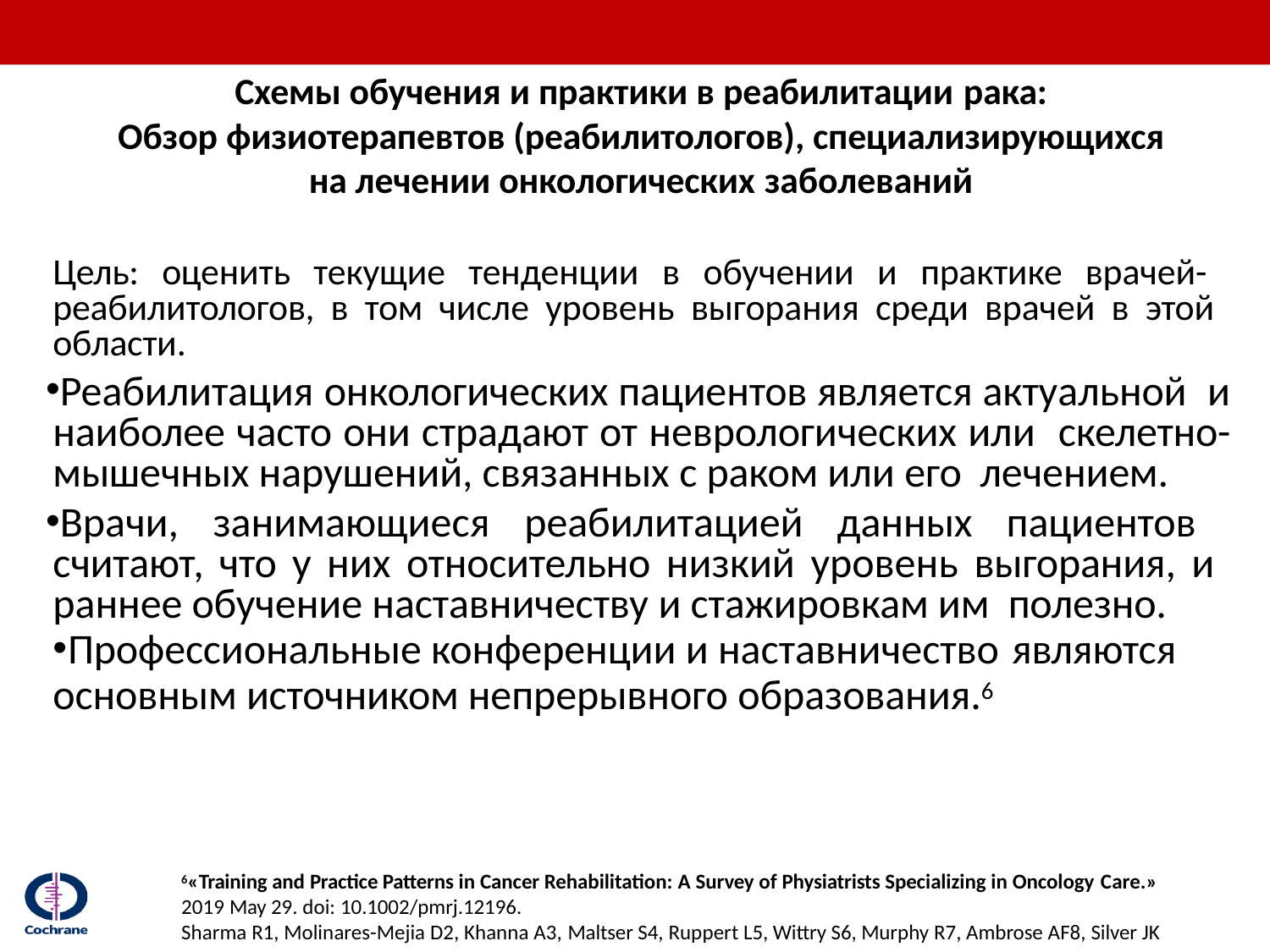

Схемы обучения и практики в реабилитации рака:
Обзор физиотерапевтов (реабилитологов), специализирующихся
на лечении онкологических заболеваний

Цель: оценить текущие тенденции в обучении и практике врачей-  реабилитологов, в том числе уровень выгорания среди врачей в этой  области.
Реабилитация онкологических пациентов является актуальной  и наиболее часто они страдают от неврологических или  скелетно-мышечных нарушений, связанных с раком или его  лечением.
Врачи, занимающиеся реабилитацией данных пациентов  считают, что у них относительно низкий уровень выгорания, и  раннее обучение наставничеству и стажировкам им полезно.
Профессиональные конференции и наставничество являются
основным источником непрерывного образования.6
6«Training and Practice Patterns in Cancer Rehabilitation: A Survey of Physiatrists Specializing in Oncology Care.»
2019 May 29. doi: 10.1002/pmrj.12196.
Sharma R1, Molinares-Mejia D2, Khanna A3, Maltser S4, Ruppert L5, Wittry S6, Murphy R7, Ambrose AF8, Silver JK